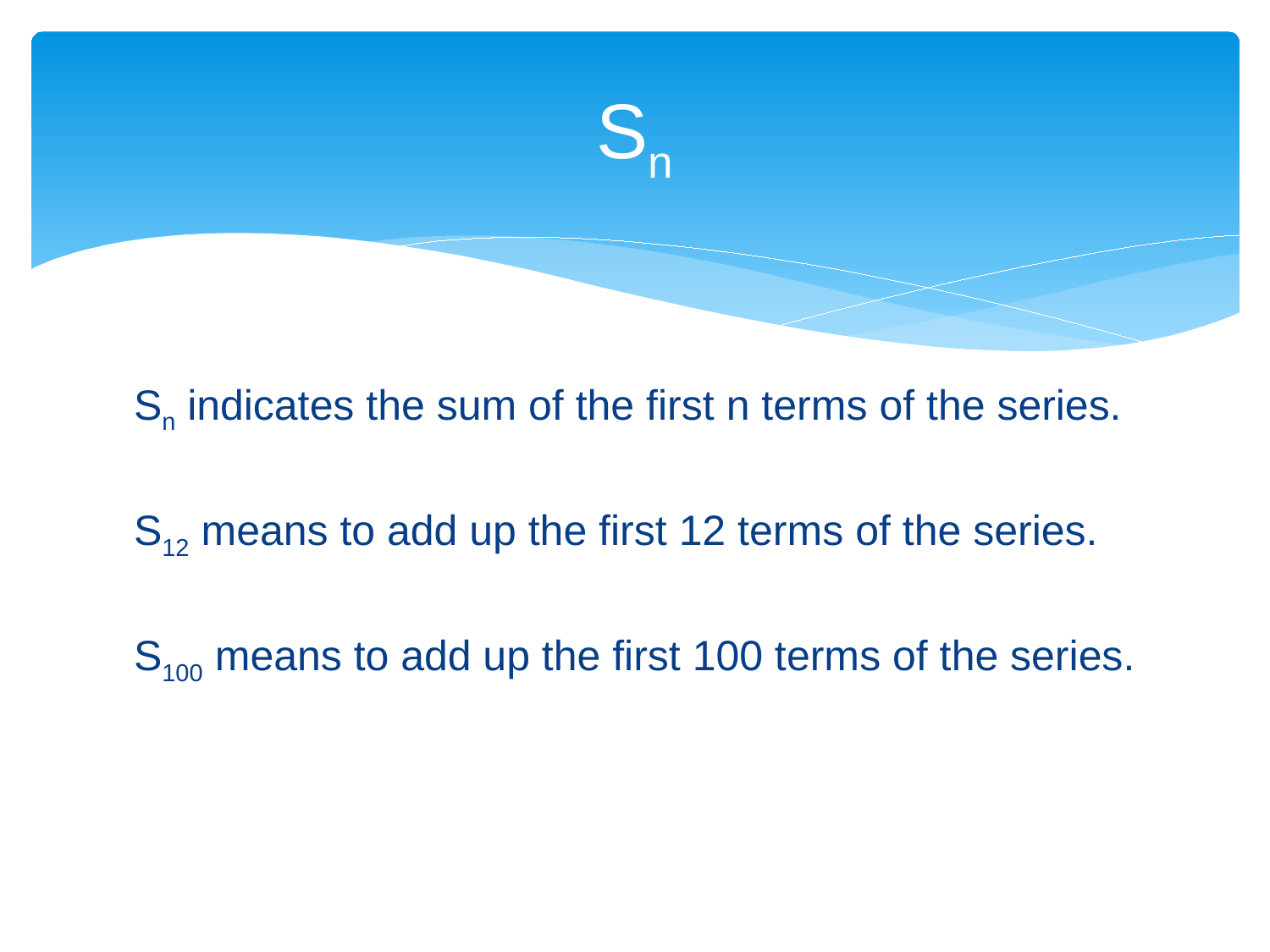

# Sn
Sn indicates the sum of the first n terms of the series.

S12 means to add up the first 12 terms of the series.

S100 means to add up the first 100 terms of the series.